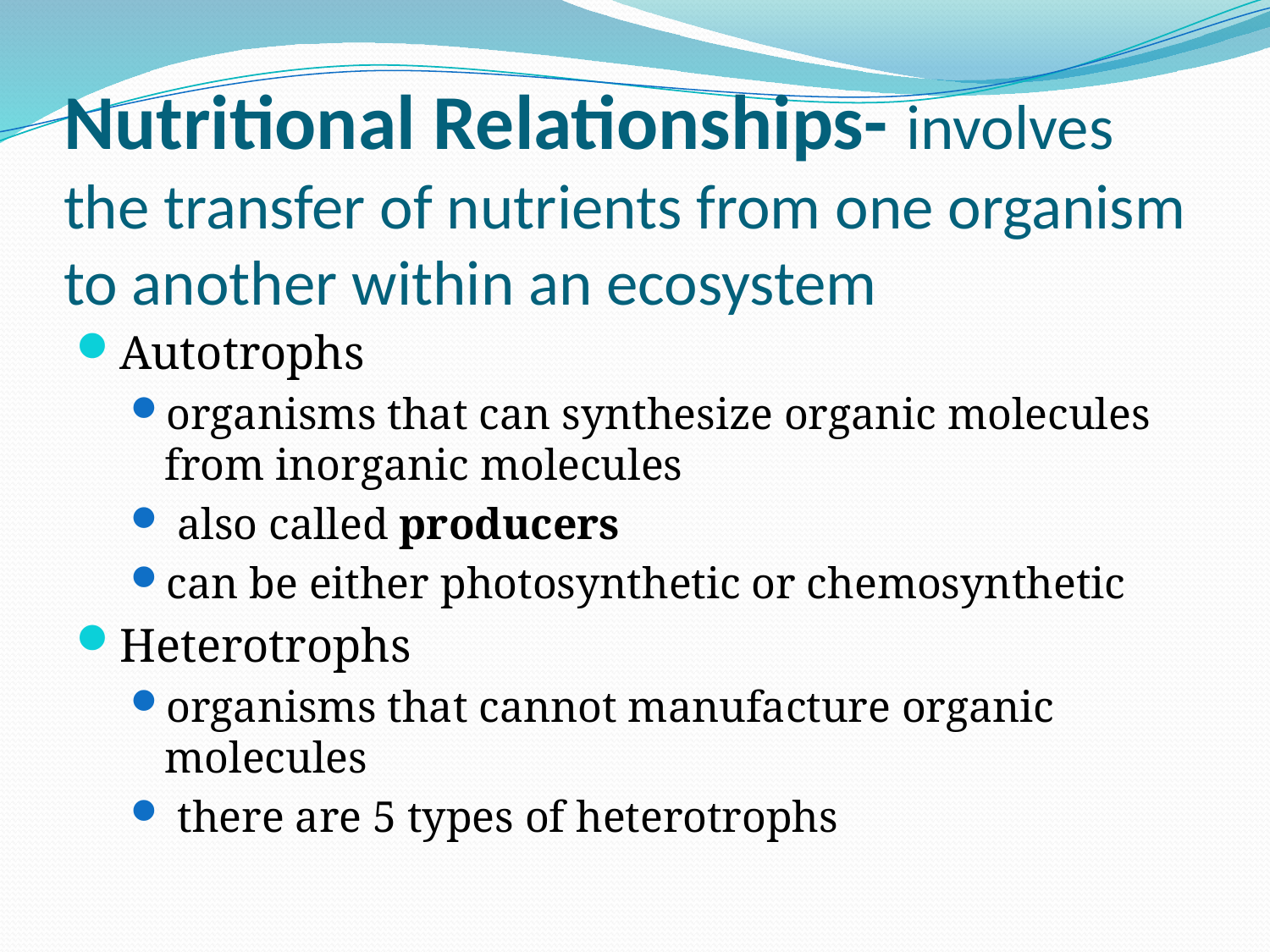

# Nutritional Relationships- involves the transfer of nutrients from one organism to another within an ecosystem
Autotrophs
organisms that can synthesize organic molecules from inorganic molecules
 also called producers
can be either photosynthetic or chemosynthetic
Heterotrophs
organisms that cannot manufacture organic molecules
 there are 5 types of heterotrophs